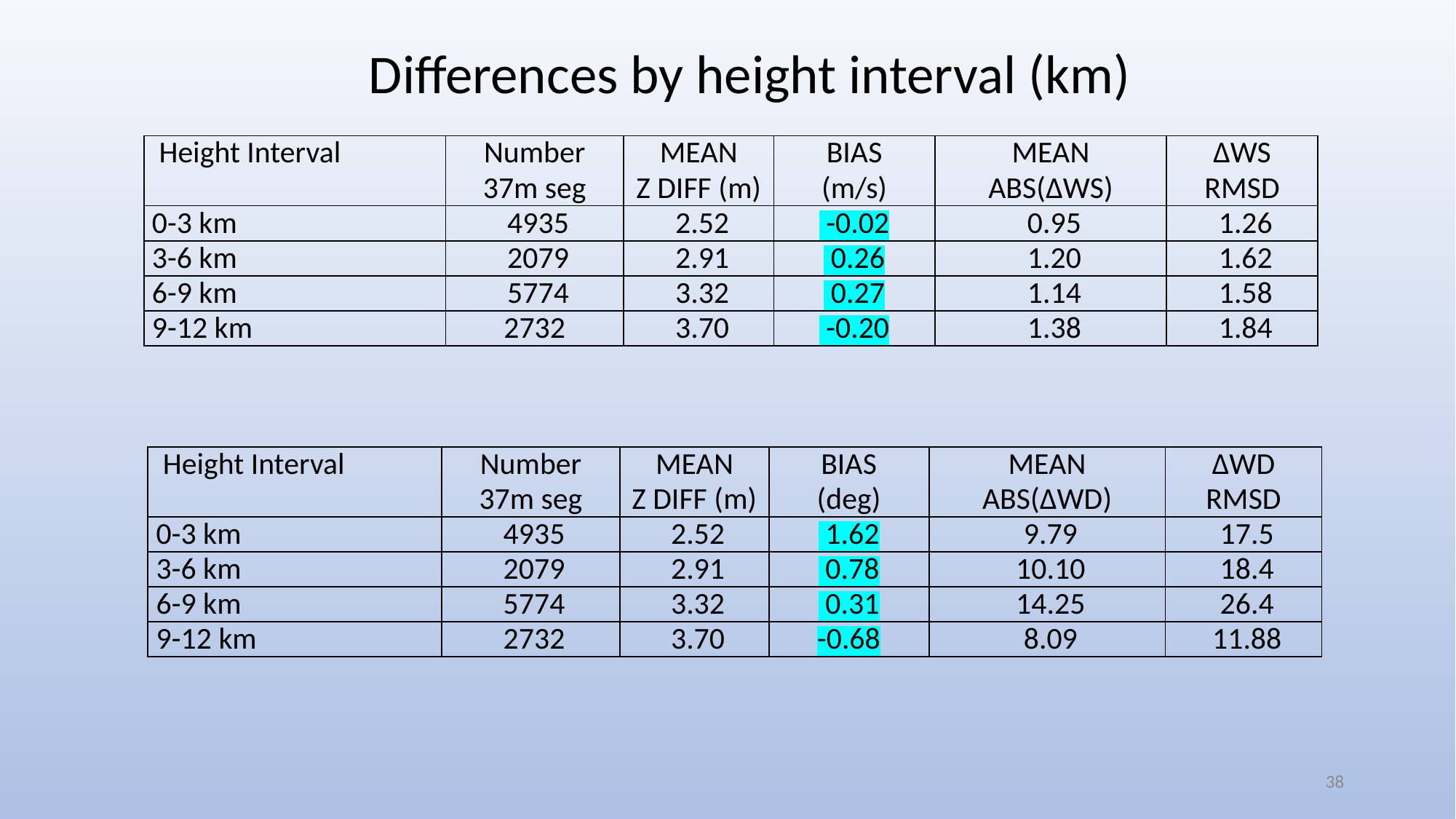

Differences by height interval (km)
| Height Interval | Number 37m seg | MEAN Z DIFF (m) | BIAS (m/s) | MEAN ABS(ΔWS) | ΔWS RMSD |
| --- | --- | --- | --- | --- | --- |
| 0-3 km | 4935 | 2.52 | -0.02 | 0.95 | 1.26 |
| 3-6 km | 2079 | 2.91 | 0.26 | 1.20 | 1.62 |
| 6-9 km | 5774 | 3.32 | 0.27 | 1.14 | 1.58 |
| 9-12 km | 2732 | 3.70 | -0.20 | 1.38 | 1.84 |
| Height Interval | Number 37m seg | MEAN Z DIFF (m) | BIAS (deg) | MEAN ABS(ΔWD) | ΔWD RMSD |
| --- | --- | --- | --- | --- | --- |
| 0-3 km | 4935 | 2.52 | 1.62 | 9.79 | 17.5 |
| 3-6 km | 2079 | 2.91 | 0.78 | 10.10 | 18.4 |
| 6-9 km | 5774 | 3.32 | 0.31 | 14.25 | 26.4 |
| 9-12 km | 2732 | 3.70 | -0.68 | 8.09 | 11.88 |
38